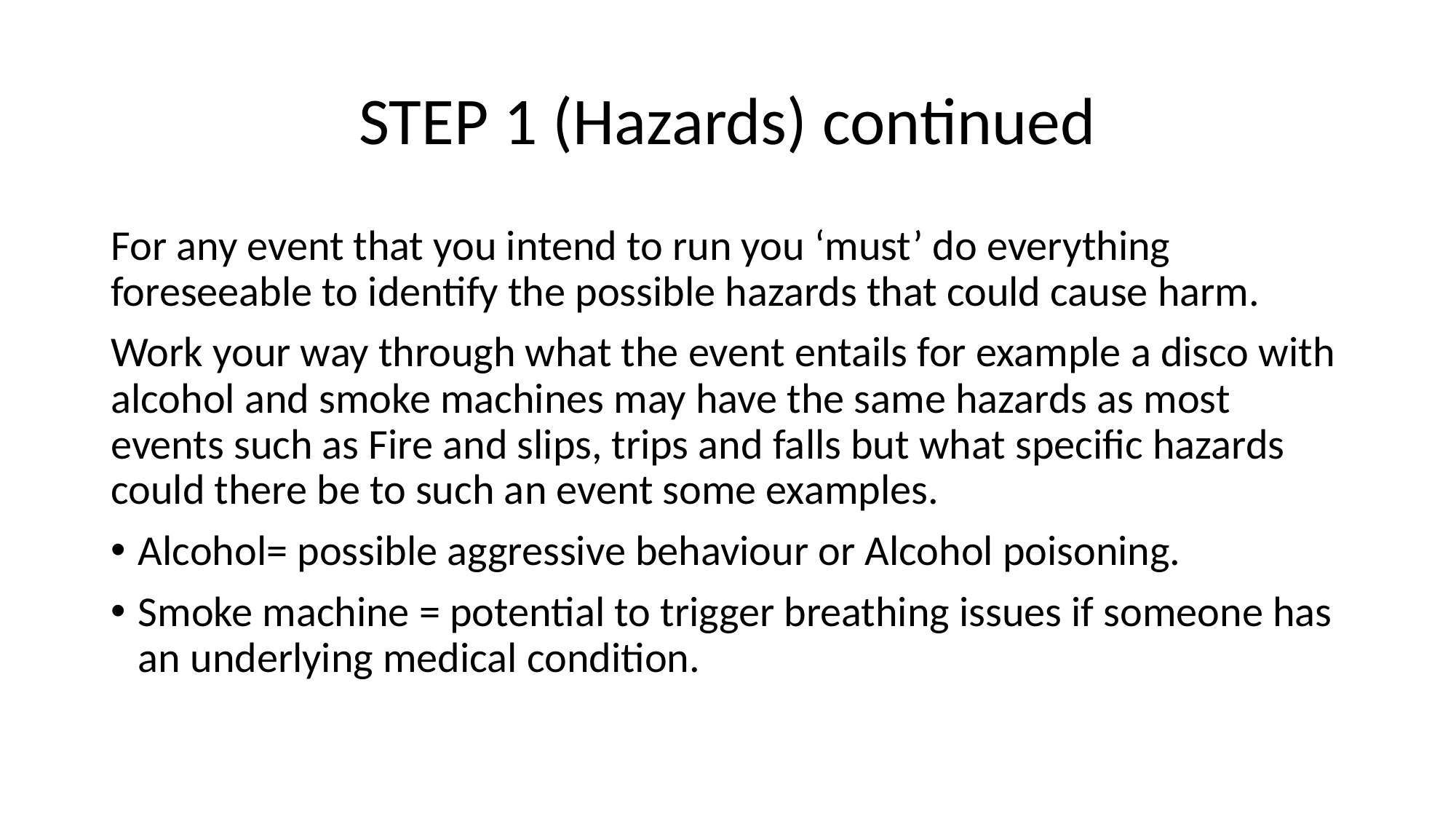

# STEP 1 (Hazards) continued
For any event that you intend to run you ‘must’ do everything foreseeable to identify the possible hazards that could cause harm.
Work your way through what the event entails for example a disco with alcohol and smoke machines may have the same hazards as most events such as Fire and slips, trips and falls but what specific hazards could there be to such an event some examples.
Alcohol= possible aggressive behaviour or Alcohol poisoning.
Smoke machine = potential to trigger breathing issues if someone has an underlying medical condition.